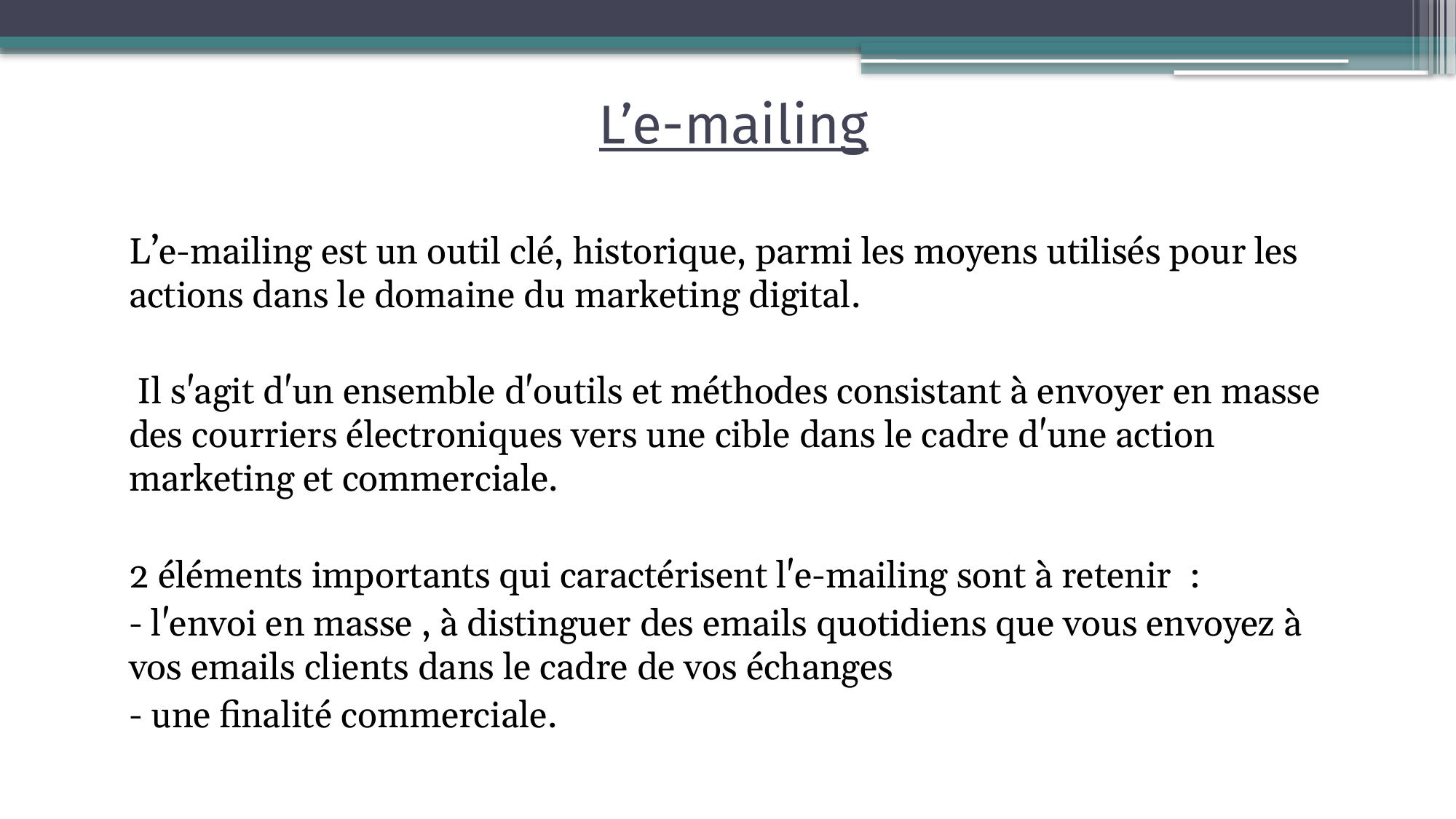

# L’e-mailing
	L’e-mailing est un outil clé, historique, parmi les moyens utilisés pour les actions dans le domaine du marketing digital.

	 Il s'agit d'un ensemble d'outils et méthodes consistant à envoyer en masse des courriers électroniques vers une cible dans le cadre d'une action marketing et commerciale.

	2 éléments importants qui caractérisent l'e-mailing sont à retenir  :
	- l'envoi en masse , à distinguer des emails quotidiens que vous envoyez à vos emails clients dans le cadre de vos échanges
	- une finalité commerciale.